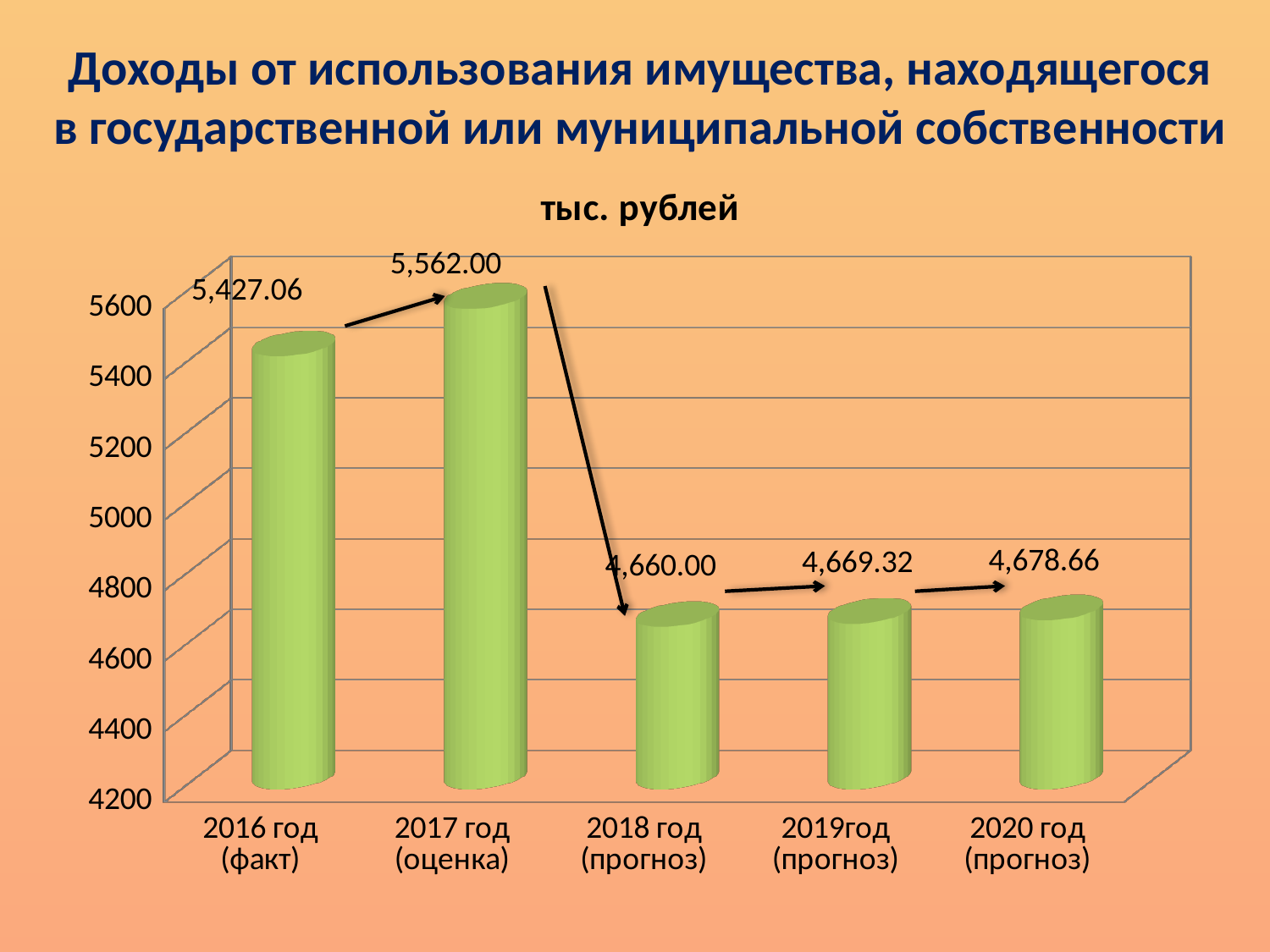

Доходы от использования имущества, находящегося в государственной или муниципальной собственности

[unsupported chart]